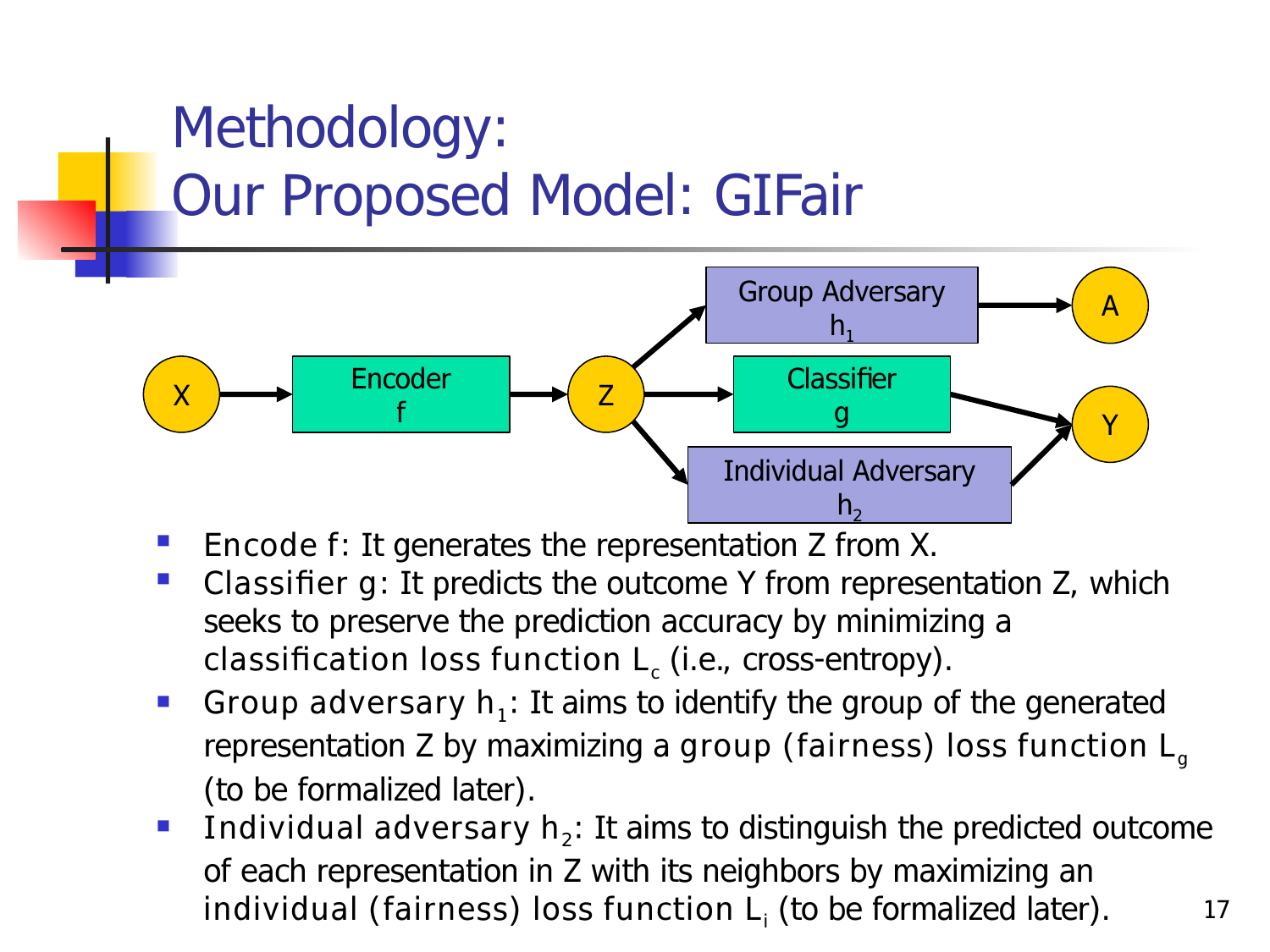

# Methodology: Our Proposed Model: GIFair
Group Adversary
h1
A
X
Encoder
f
Z
Classifier
g
Y
Individual Adversary
h2
Encode f: It generates the representation Z from X.
Classifier g: It predicts the outcome Y from representation Z, which seeks to preserve the prediction accuracy by minimizing a classification loss function Lc (i.e., cross-entropy).
Group adversary h1: It aims to identify the group of the generated representation Z by maximizing a group (fairness) loss function Lg (to be formalized later).
Individual adversary h2: It aims to distinguish the predicted outcome of each representation in Z with its neighbors by maximizing an individual (fairness) loss function Li (to be formalized later).

17